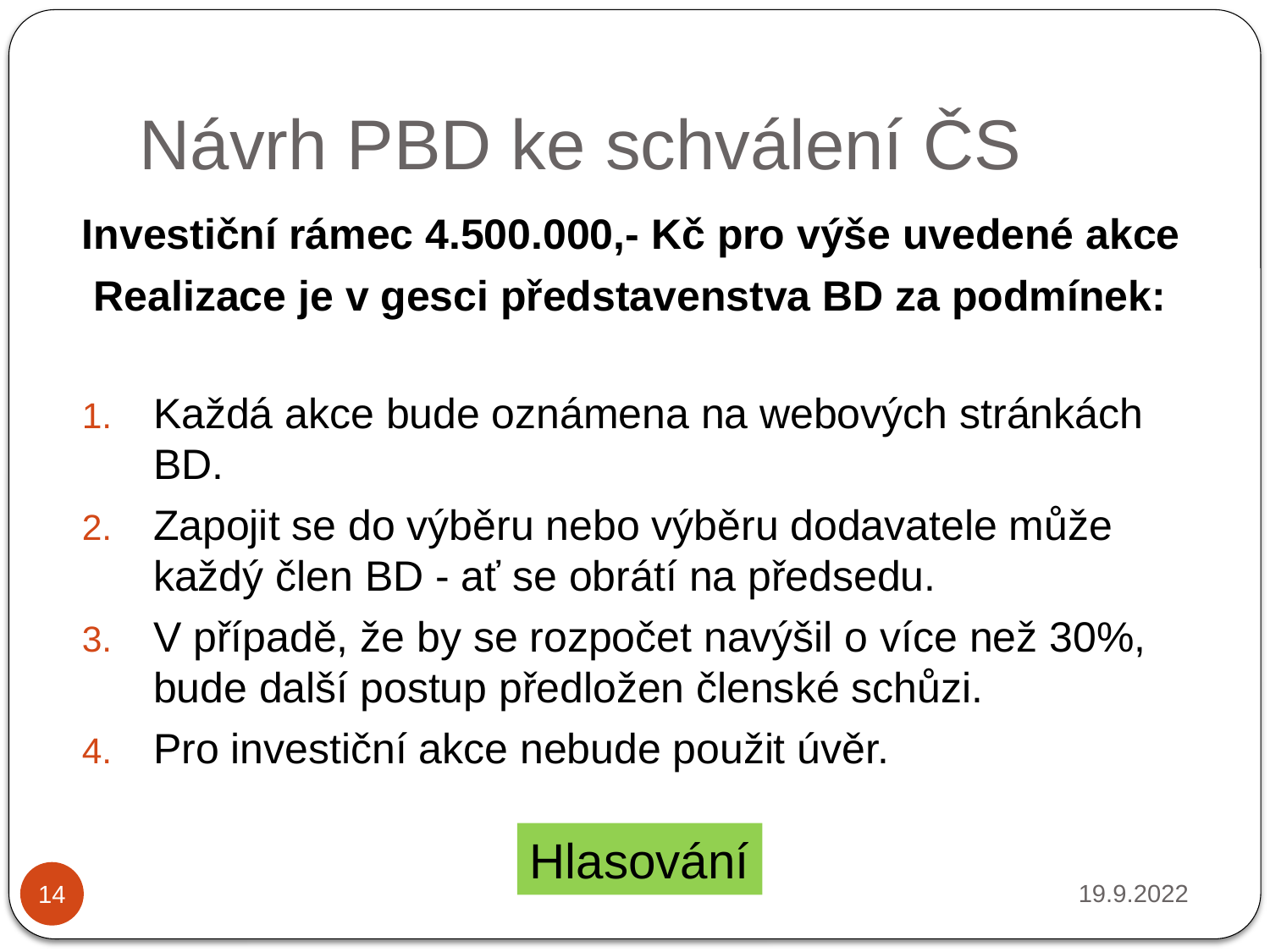

# Návrh PBD ke schválení ČS
Investiční rámec 4.500.000,- Kč pro výše uvedené akce
 Realizace je v gesci představenstva BD za podmínek:

Každá akce bude oznámena na webových stránkách BD.
Zapojit se do výběru nebo výběru dodavatele může každý člen BD - ať se obrátí na předsedu.
V případě, že by se rozpočet navýšil o více než 30%, bude další postup předložen členské schůzi.
Pro investiční akce nebude použit úvěr.

Hlasování
19.9.2022
14